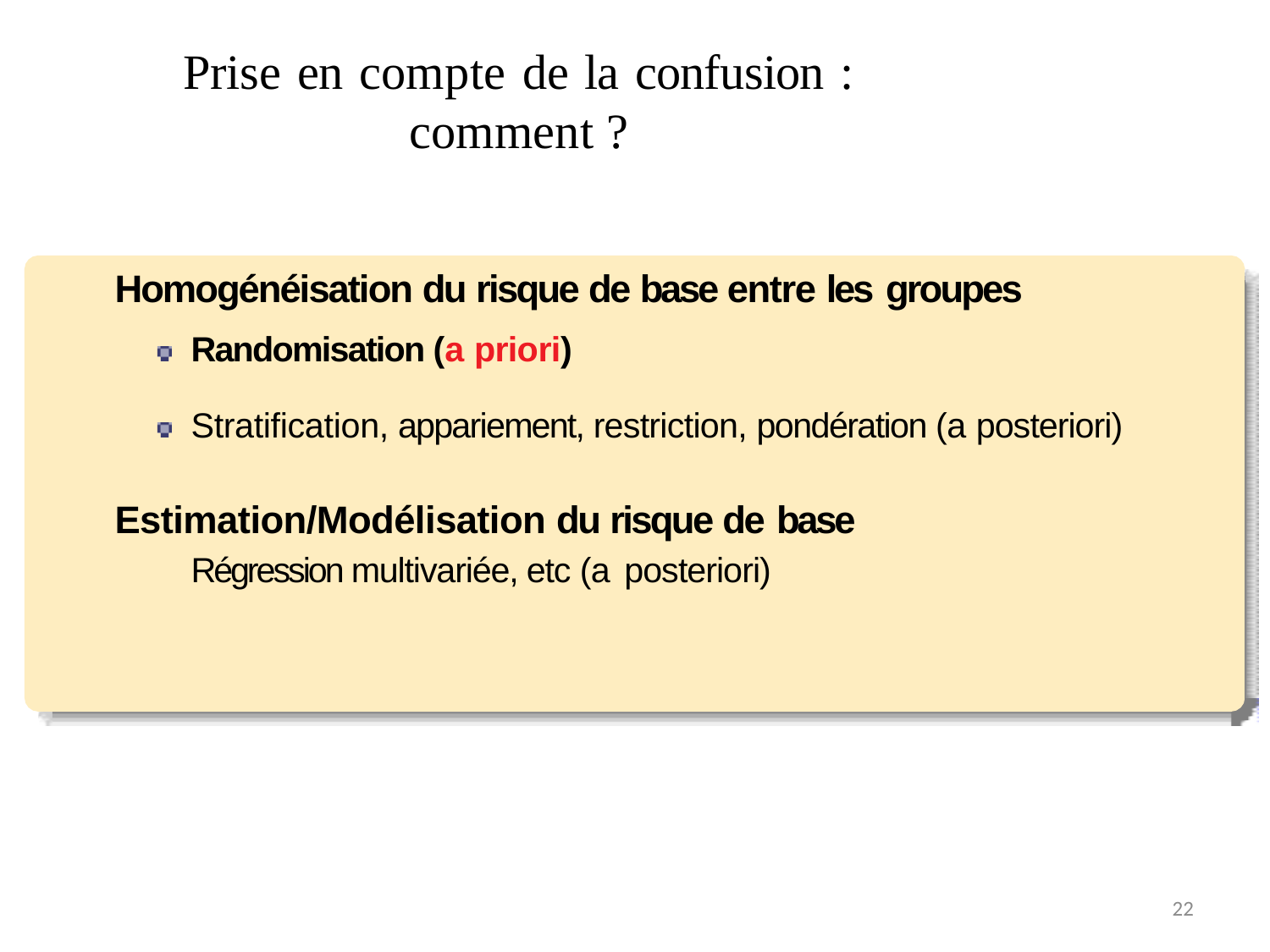

# Prise en compte de la confusion : comment ?
Homogénéisation du risque de base entre les groupes
Randomisation (a priori)
Stratification, appariement, restriction, pondération (a posteriori)

Estimation/Modélisation du risque de base
Régression multivariée, etc (a posteriori)

22